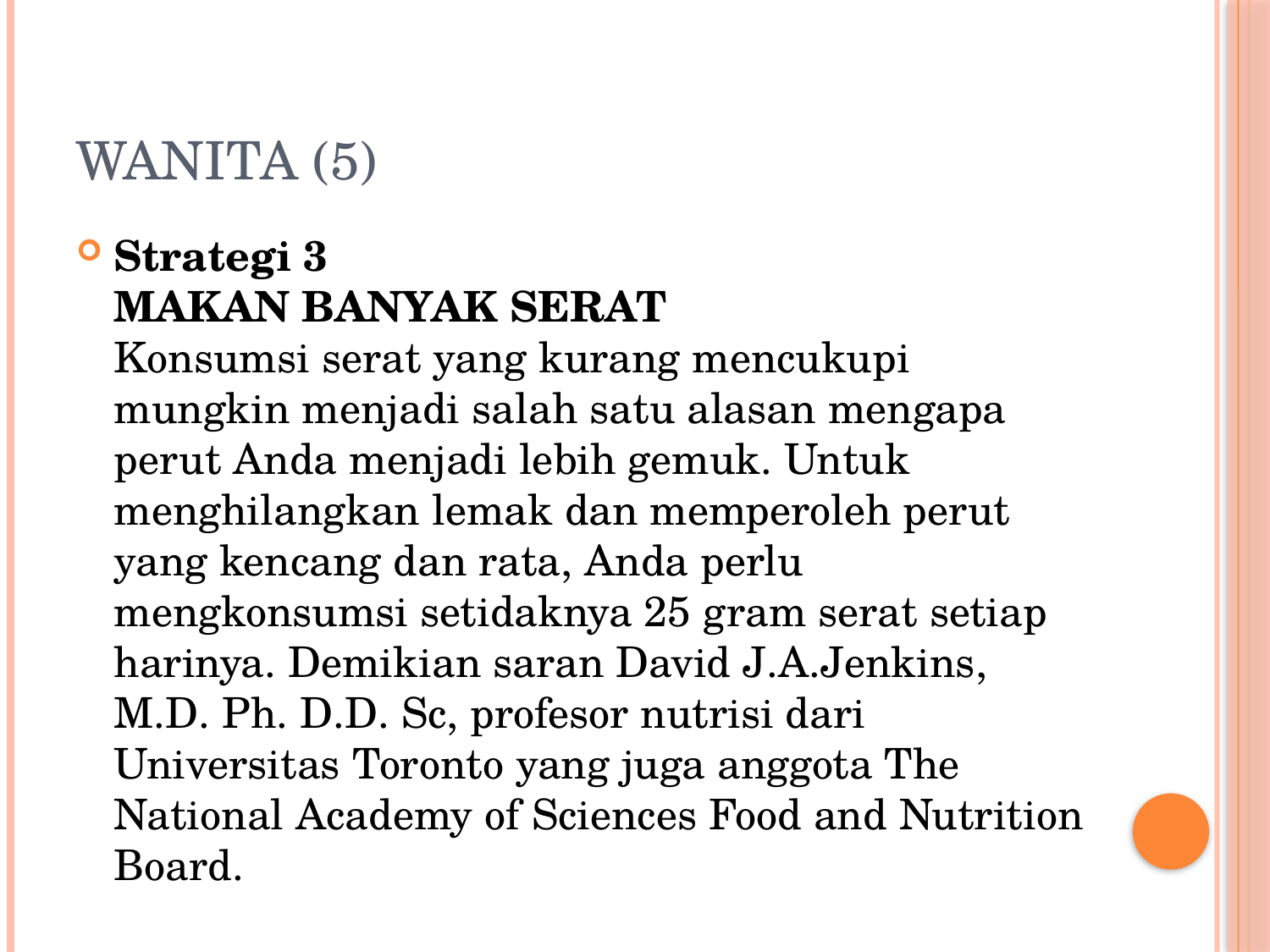

# Wanita (5)
Strategi 3
MAKAN BANYAK SERAT
Konsumsi serat yang kurang mencukupi mungkin menjadi salah satu alasan mengapa perut Anda menjadi lebih gemuk. Untuk menghilangkan lemak dan memperoleh perut yang kencang dan rata, Anda perlu mengkonsumsi setidaknya 25 gram serat setiap harinya. Demikian saran David J.A.Jenkins, M.D. Ph. D.D. Sc, profesor nutrisi dari Universitas Toronto yang juga anggota The National Academy of Sciences Food and Nutrition Board.